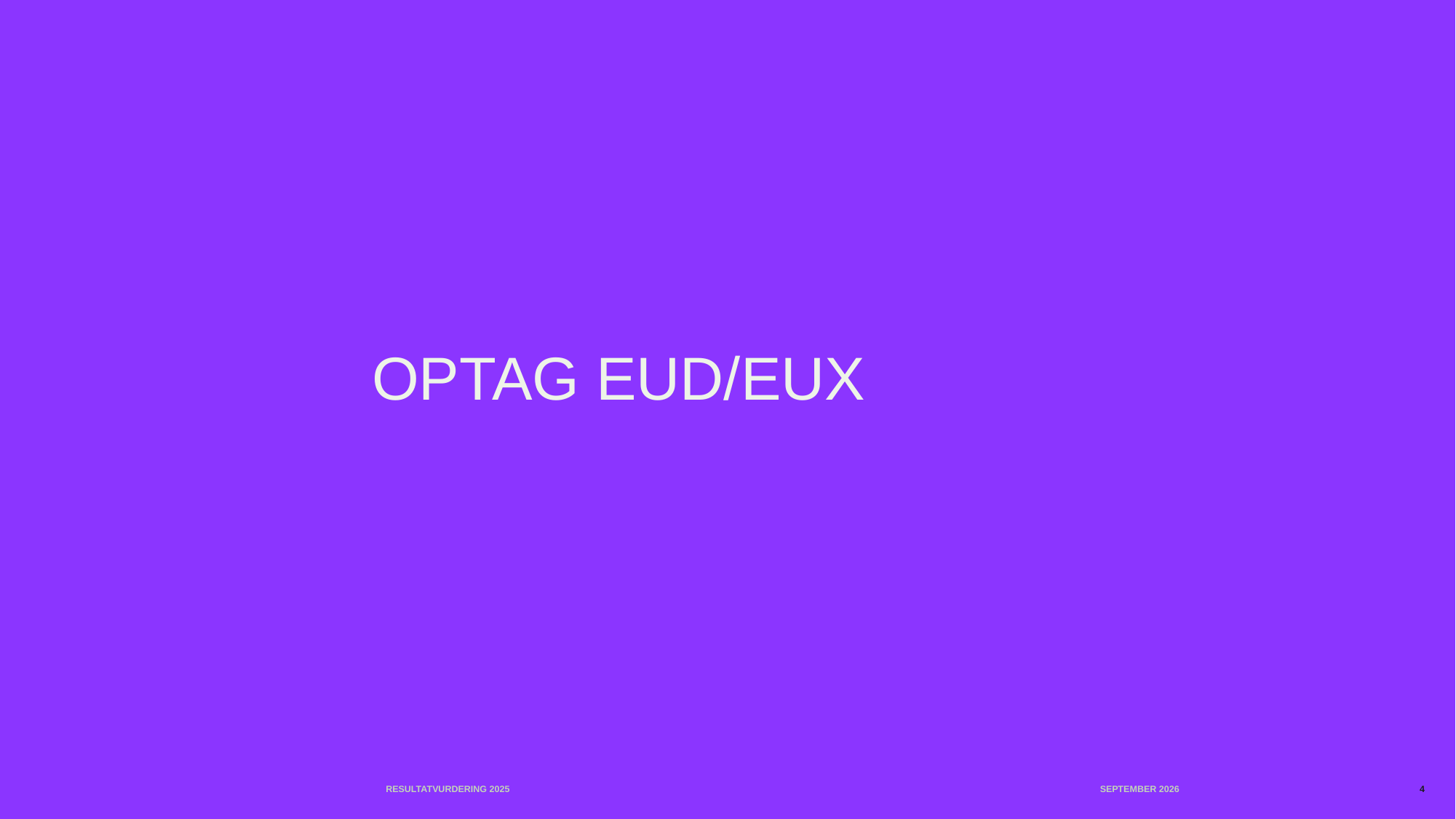

# Optag EUD/EUX
Resultatvurdering 2025
september 2026
4